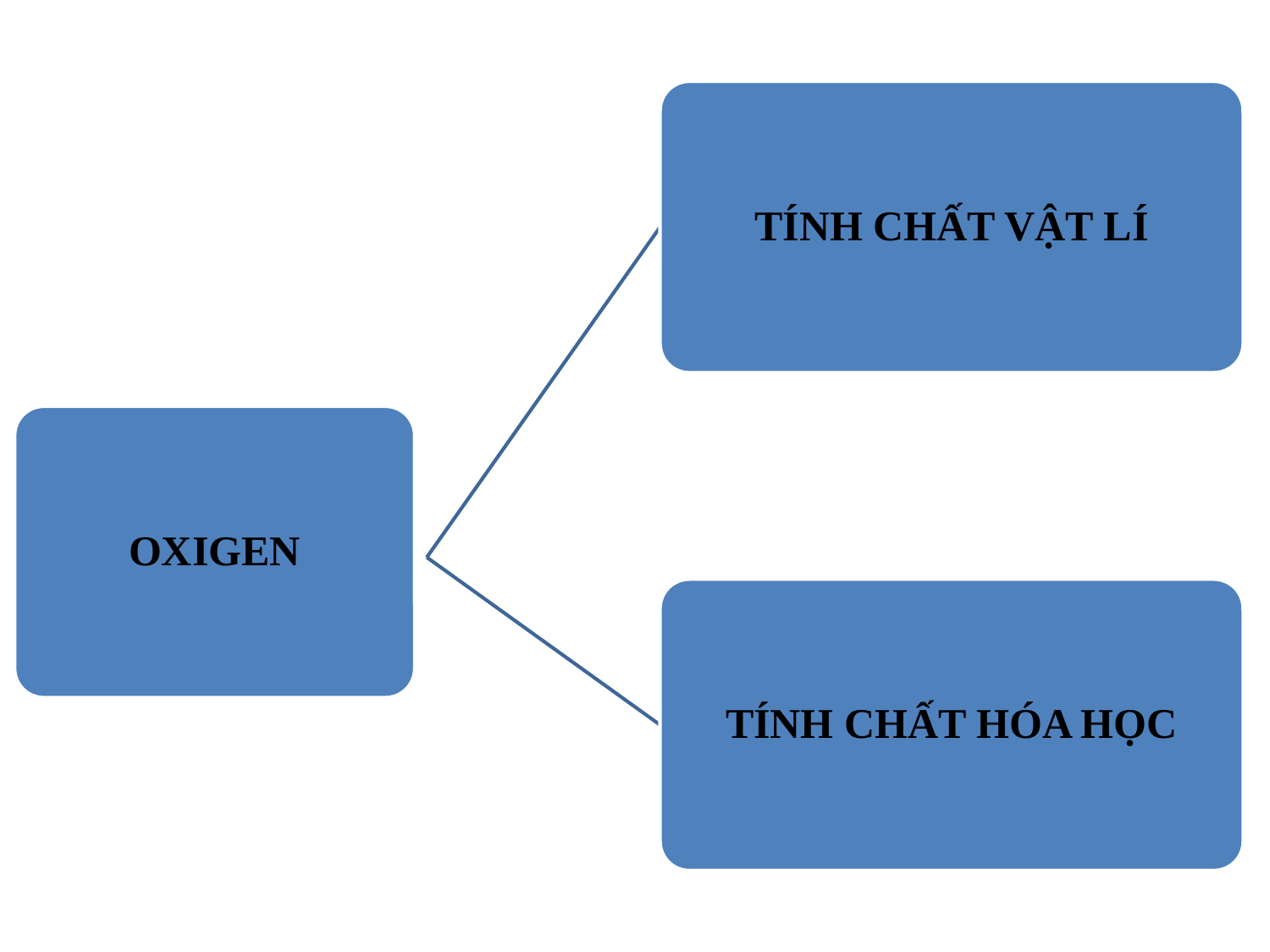

TÍNH CHẤT VẬT LÍ

OXIGEN

TÍNH CHẤT HÓA HỌC